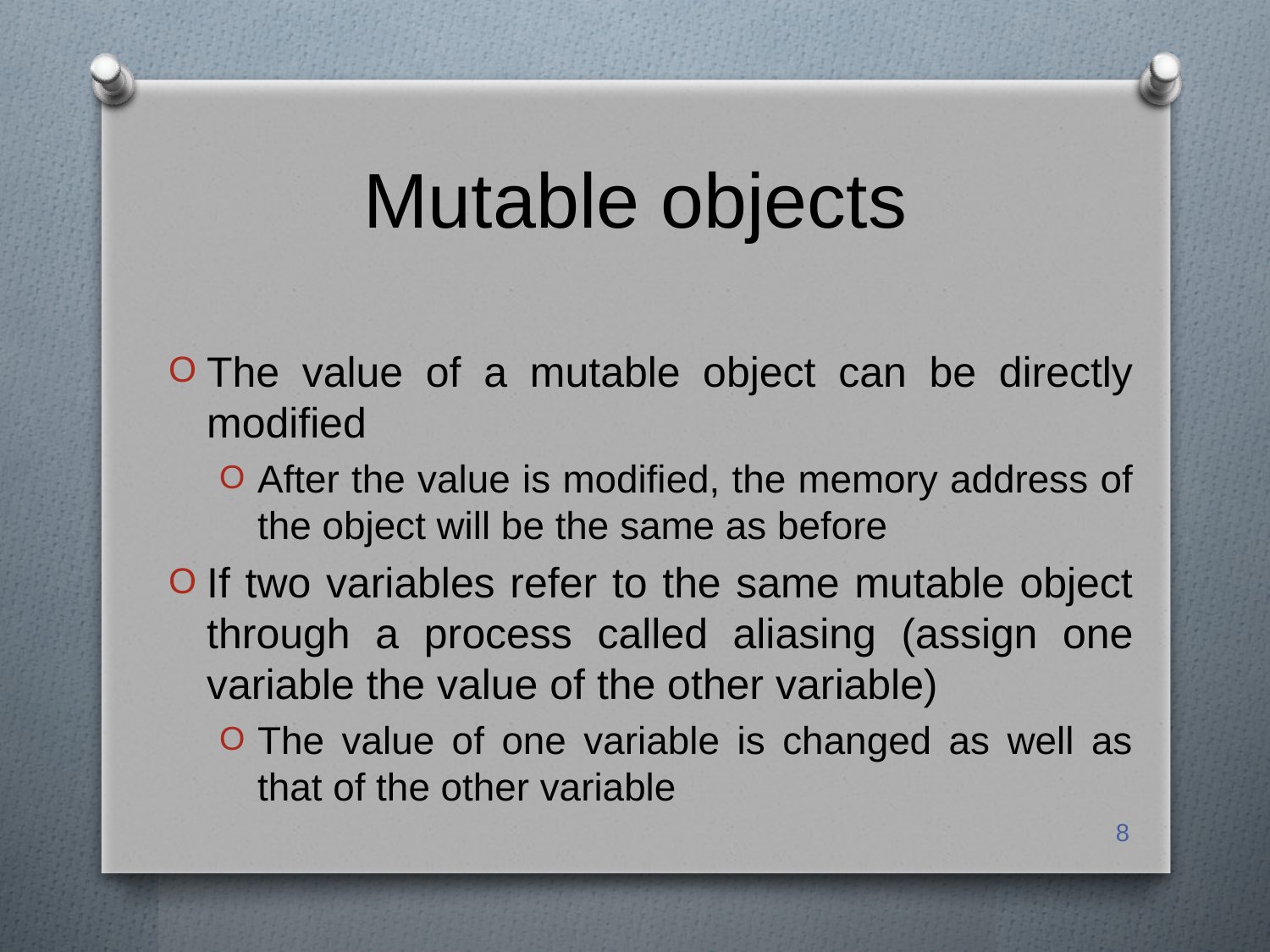

# Mutable objects
The value of a mutable object can be directly modified
After the value is modified, the memory address of the object will be the same as before
If two variables refer to the same mutable object through a process called aliasing (assign one variable the value of the other variable)
The value of one variable is changed as well as that of the other variable
8